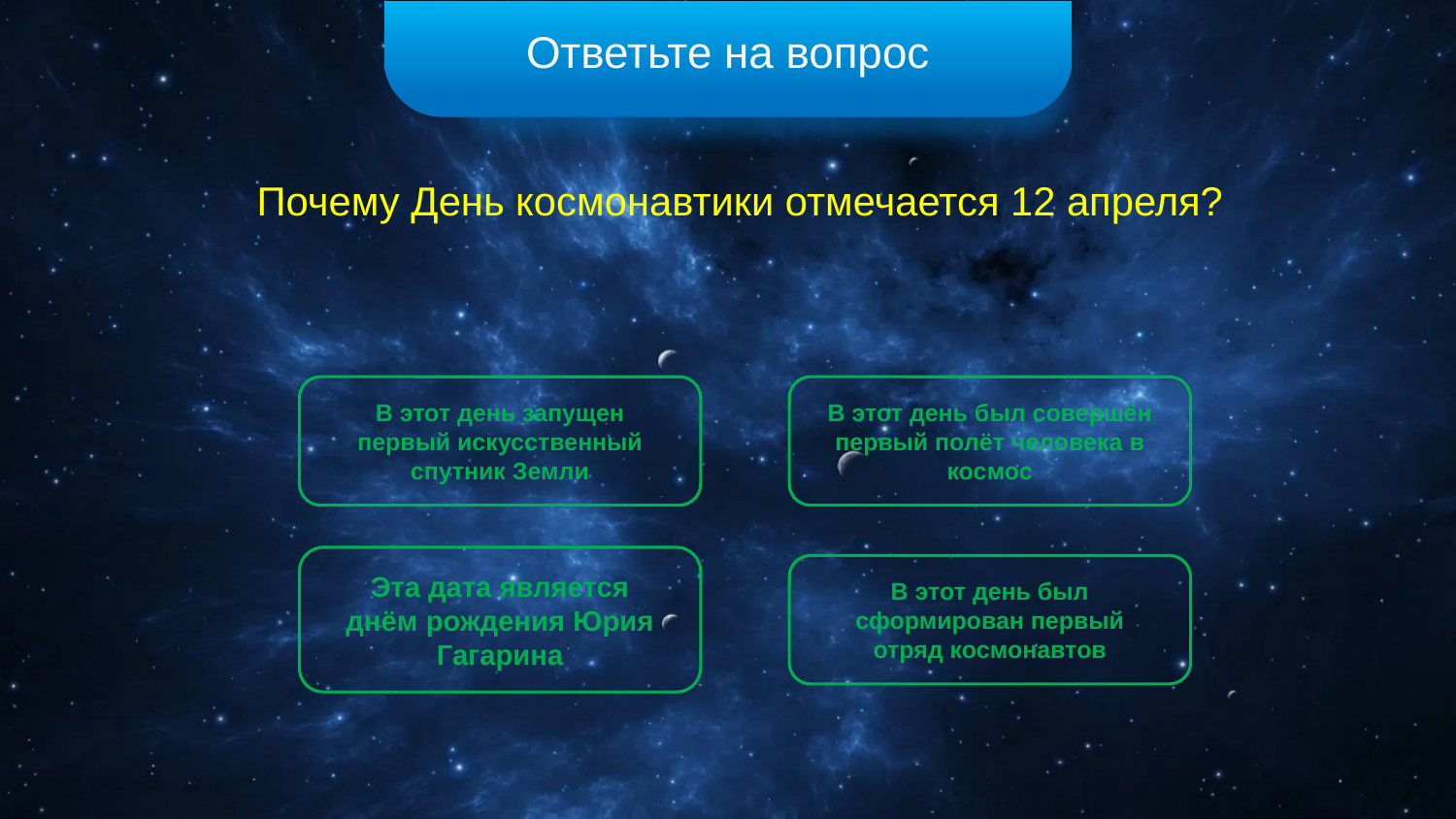

Ответьте на вопрос
Почему День космонавтики отмечается 12 апреля?
В этот день запущен первый искусственный спутник Земли
В этот день был совершён первый полёт человека в космос
Эта дата является днём рождения Юрия Гагарина
В этот день был сформирован первый отряд космонавтов